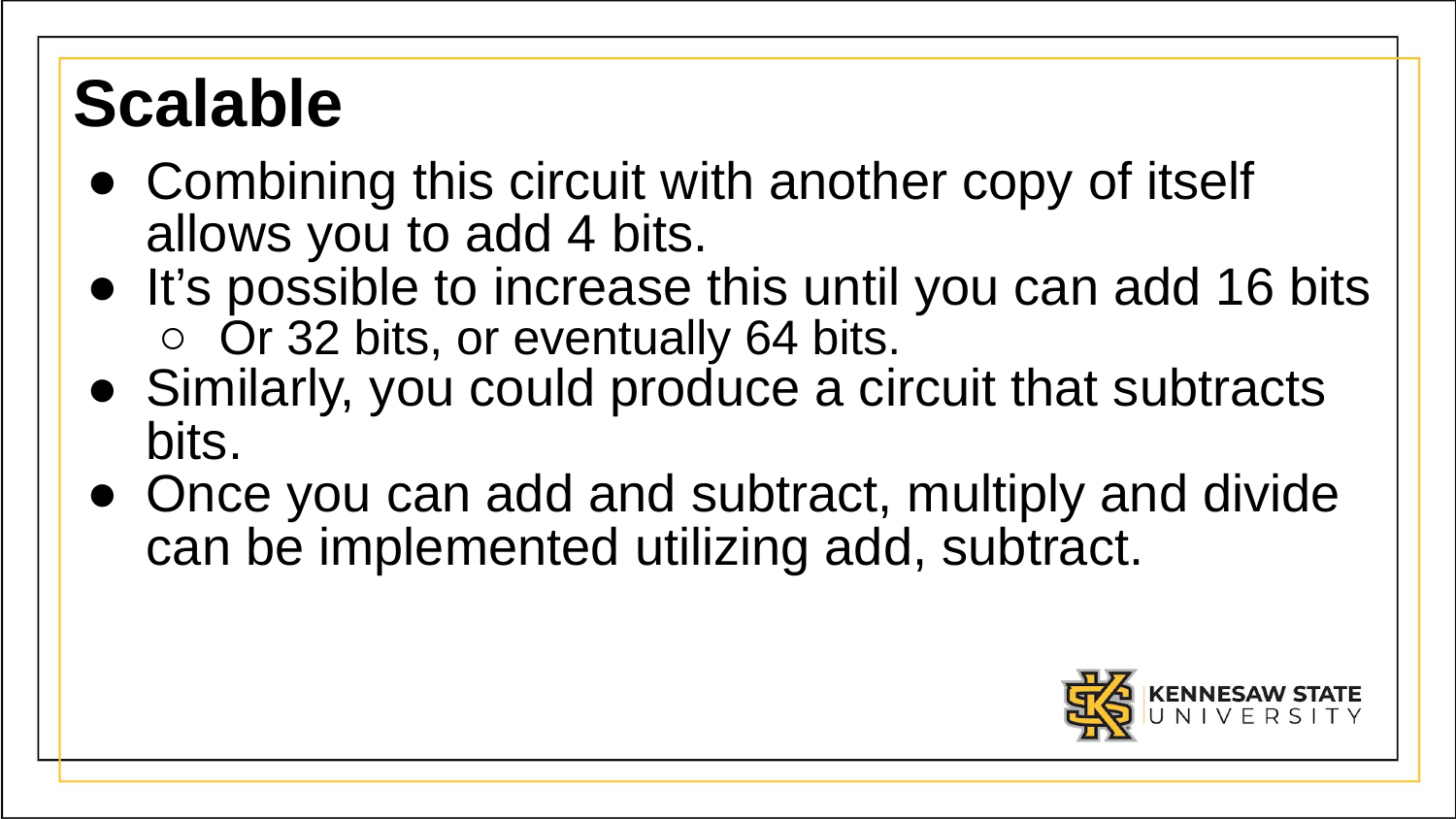

# Scalable
Combining this circuit with another copy of itself allows you to add 4 bits.
It’s possible to increase this until you can add 16 bits
Or 32 bits, or eventually 64 bits.
Similarly, you could produce a circuit that subtracts bits.
Once you can add and subtract, multiply and divide can be implemented utilizing add, subtract.